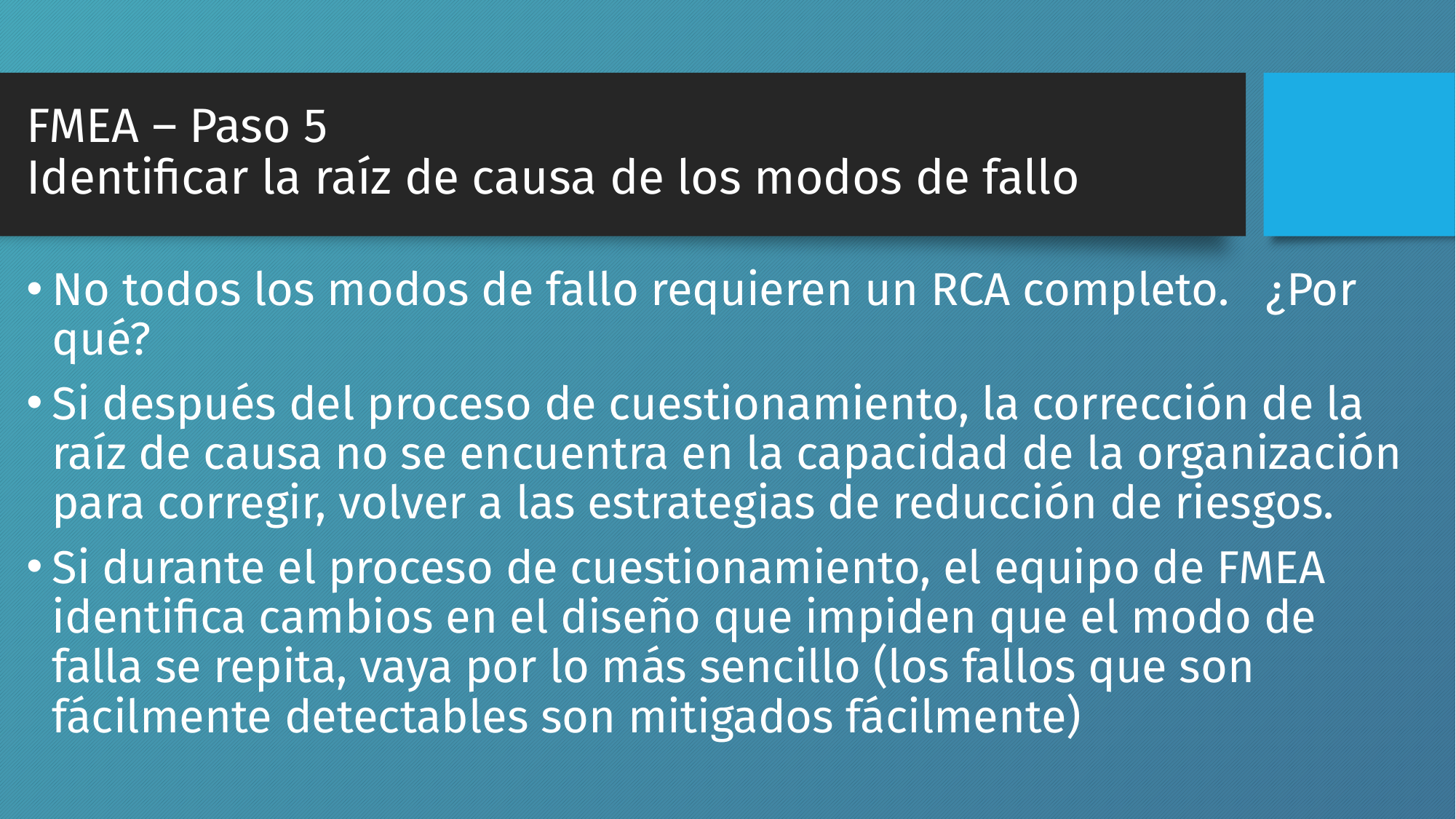

# FMEA – Paso 5 Identificar la raíz de causa de los modos de fallo
No todos los modos de fallo requieren un RCA completo.   ¿Por qué?
Si después del proceso de cuestionamiento, la corrección de la raíz de causa no se encuentra en la capacidad de la organización para corregir, volver a las estrategias de reducción de riesgos.
Si durante el proceso de cuestionamiento, el equipo de FMEA identifica cambios en el diseño que impiden que el modo de falla se repita, vaya por lo más sencillo (los fallos que son fácilmente detectables son mitigados fácilmente)